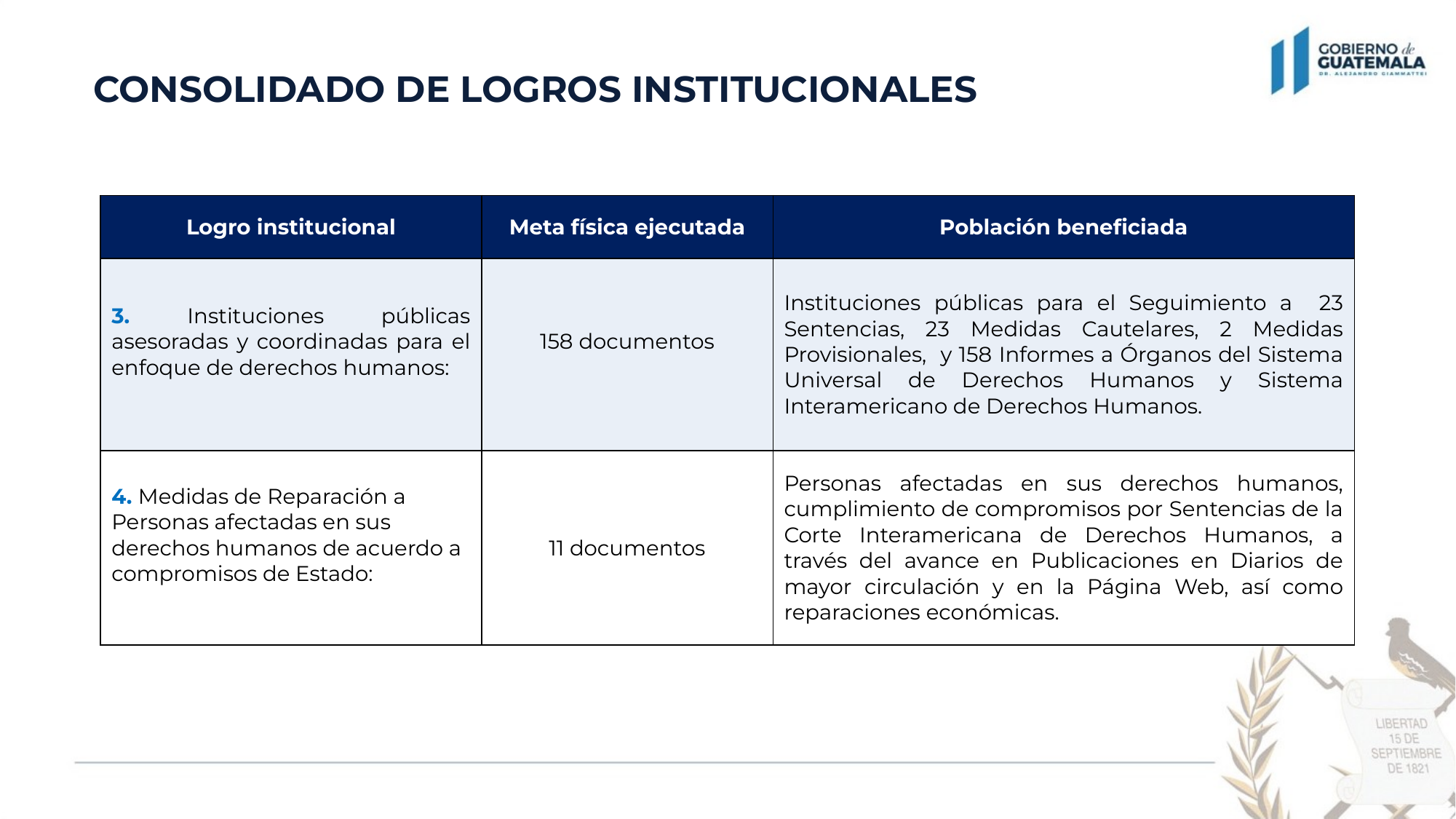

CONSOLIDADO DE LOGROS INSTITUCIONALES
| Logro institucional | Meta física ejecutada | Población beneficiada |
| --- | --- | --- |
| 3. Instituciones públicas asesoradas y coordinadas para el enfoque de derechos humanos: | 158 documentos | Instituciones públicas para el Seguimiento a 23 Sentencias, 23 Medidas Cautelares, 2 Medidas Provisionales, y 158 Informes a Órganos del Sistema Universal de Derechos Humanos y Sistema Interamericano de Derechos Humanos. |
| 4. Medidas de Reparación a Personas afectadas en sus derechos humanos de acuerdo a compromisos de Estado: | 11 documentos | Personas afectadas en sus derechos humanos, cumplimiento de compromisos por Sentencias de la Corte Interamericana de Derechos Humanos, a través del avance en Publicaciones en Diarios de mayor circulación y en la Página Web, así como reparaciones económicas. |